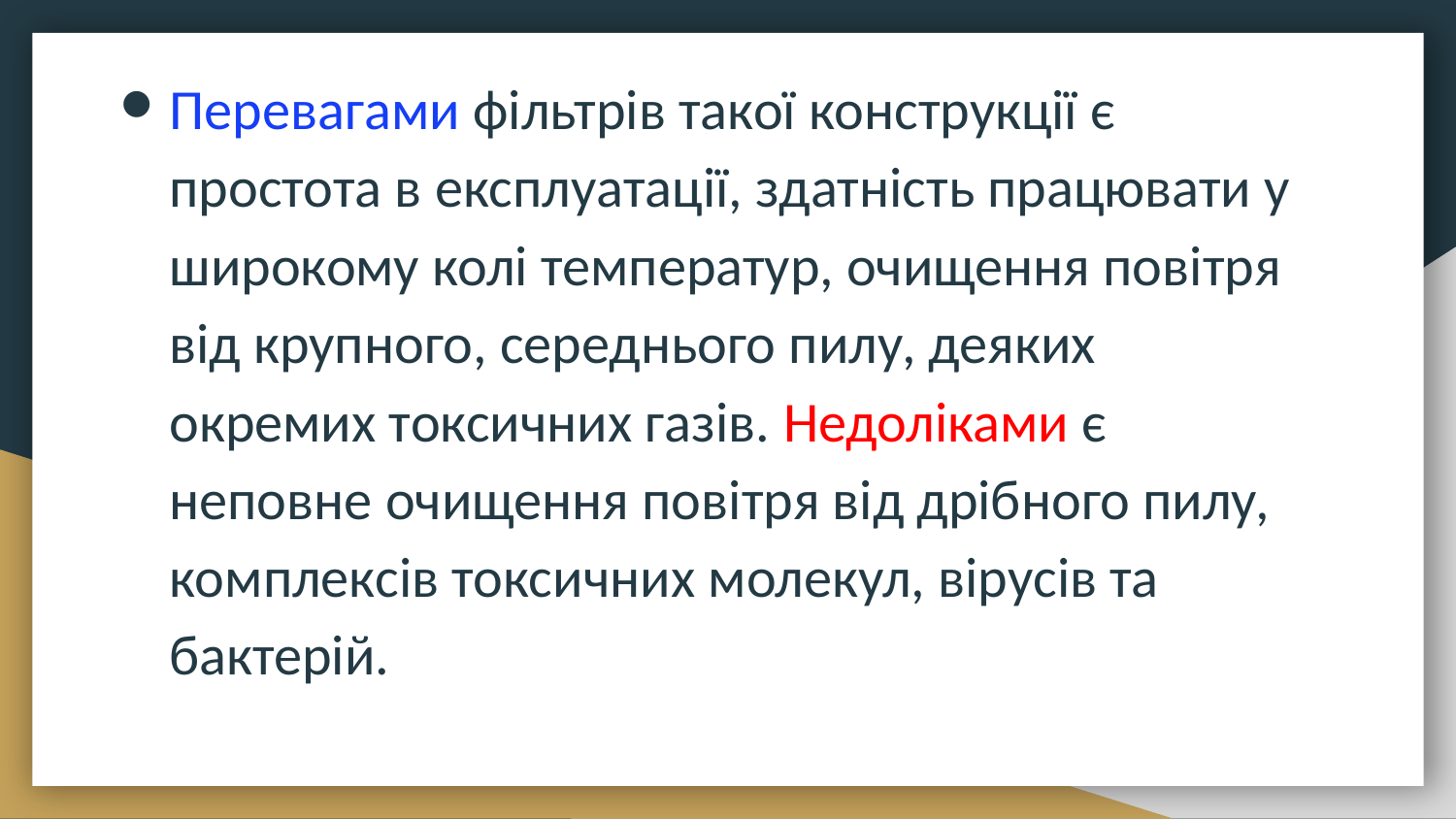

Перевагами фільтрів такої конструкції є простота в експлуатації, здатність працювати у широкому колі температур, очищення повітря від крупного, середнього пилу, деяких окремих токсичних газів. Недоліками є неповне очищення повітря від дрібного пилу, комплексів токсичних молекул, вірусів та бактерій.